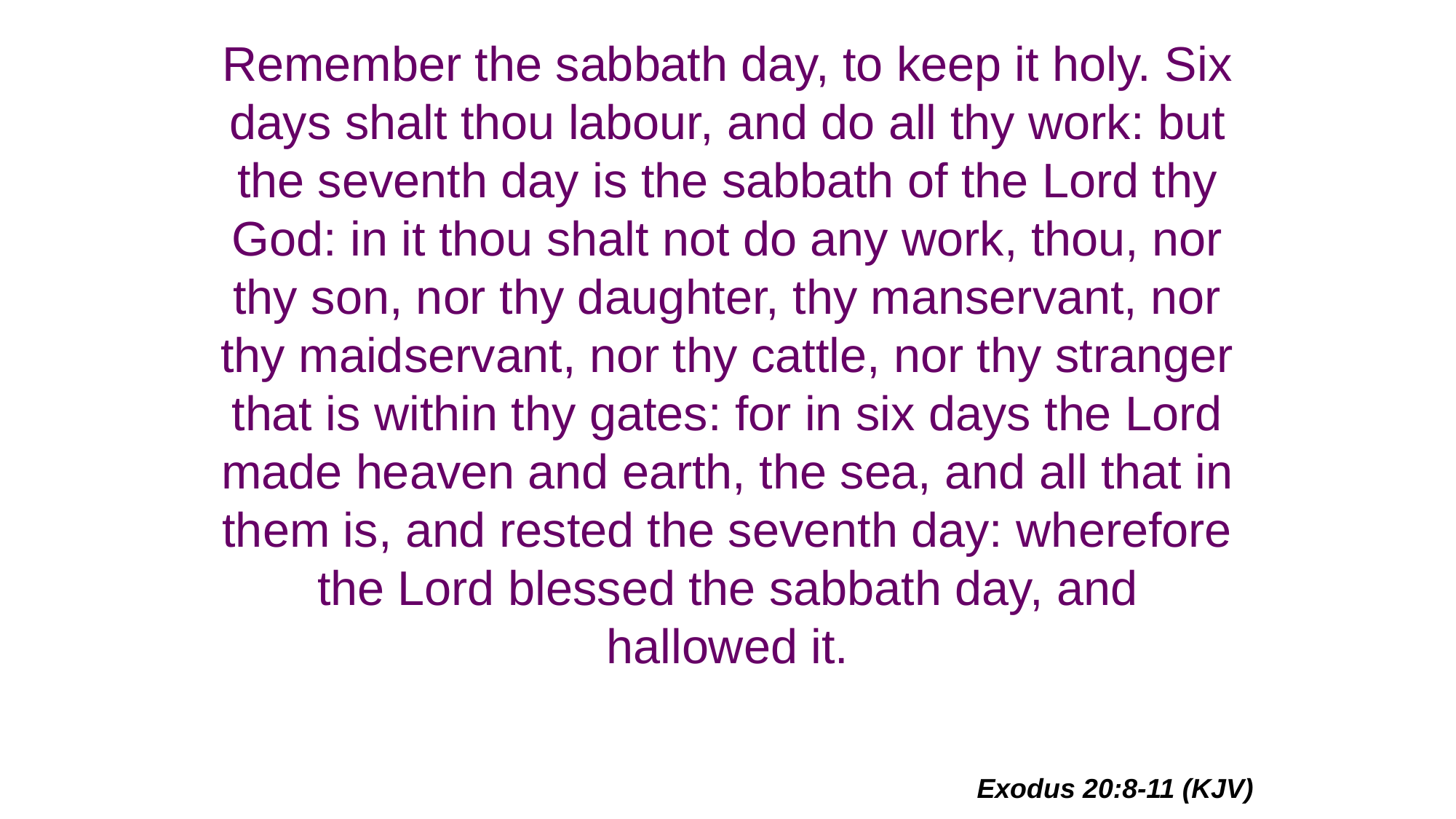

# Remember the sabbath day, to keep it holy. Six days shalt thou labour, and do all thy work: but the seventh day is the sabbath of the Lord thy God: in it thou shalt not do any work, thou, nor thy son, nor thy daughter, thy manservant, nor thy maidservant, nor thy cattle, nor thy stranger that is within thy gates: for in six days the Lord made heaven and earth, the sea, and all that in them is, and rested the seventh day: wherefore the Lord blessed the sabbath day, and hallowed it.
Exodus 20:8-11 (KJV)